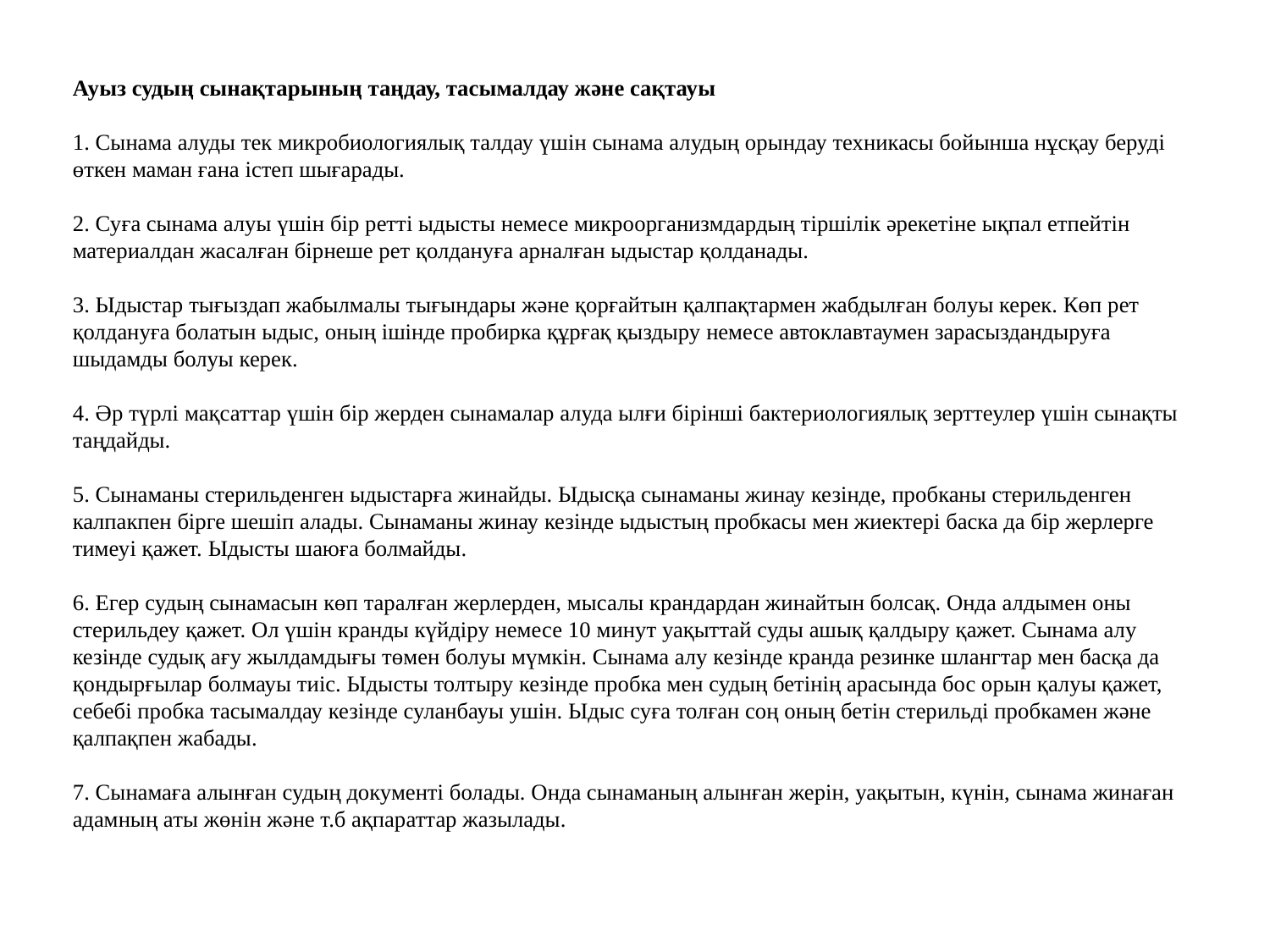

Ауыз судың сынақтарының таңдау, тасымалдау және сақтауы
1. Сынама алуды тек микробиологиялық талдау үшiн сынама алудың орындау техникасы бойынша нұсқау беруді өткен маман ғана iстеп шығарады.
2. Суға сынама алуы үшiн бiр реттi ыдысты немесе микроорганизмдардың тiршiлiк әрекетіне ықпал етпейтiн материалдан жасалған бiрнеше рет қолдануға арналған ыдыстар қолданады.
3. Ыдыстар тығыздап жабылмалы тығындары және қорғайтын қалпақтармен жабдылған болуы керек. Көп рет қолдануға болатын ыдыс, оның ішінде пробирка құрғақ қыздыру немесе автоклавтаумен зарасыздандыруға шыдамды болуы керек.
4. Әр түрлi мақсаттар үшiн бір жерден сынамалар алуда ылғи бiрiншi бактериологиялық зерттеулер үшiн сынақты таңдайды.
5. Сынаманы стерильденген ыдыстарға жинайды. Ыдысқа сынаманы жинау кезінде, пробканы стерильденген калпакпен бірге шешіп алады. Сынаманы жинау кезінде ыдыстың пробкасы мен жиектері баска да бір жерлерге тимеуі қажет. Ыдысты шаюға болмайды.
6. Егер судың сынамасын көп таралған жерлерден, мысалы крандардан жинайтын болсақ. Онда алдымен оны стерильдеу қажет. Ол үшін кранды күйдіру немесе 10 минут уақыттай суды ашық қалдыру қажет. Сынама алу кезінде судық ағу жылдамдығы төмен болуы мүмкін. Сынама алу кезінде кранда резинке шлангтар мен басқа да қондырғылар болмауы тиіс. Ыдысты толтыру кезінде пробка мен судың бетінің арасында бос орын қалуы қажет, себебі пробка тасымалдау кезінде суланбауы ушін. Ыдыс суға толған соң оның бетін стерильді пробкамен және қалпақпен жабады.
7. Сынамаға алынған судың документі болады. Онда сынаманың алынған жерін, уақытын, күнін, сынама жинаған адамның аты жөнін және т.б ақпараттар жазылады.